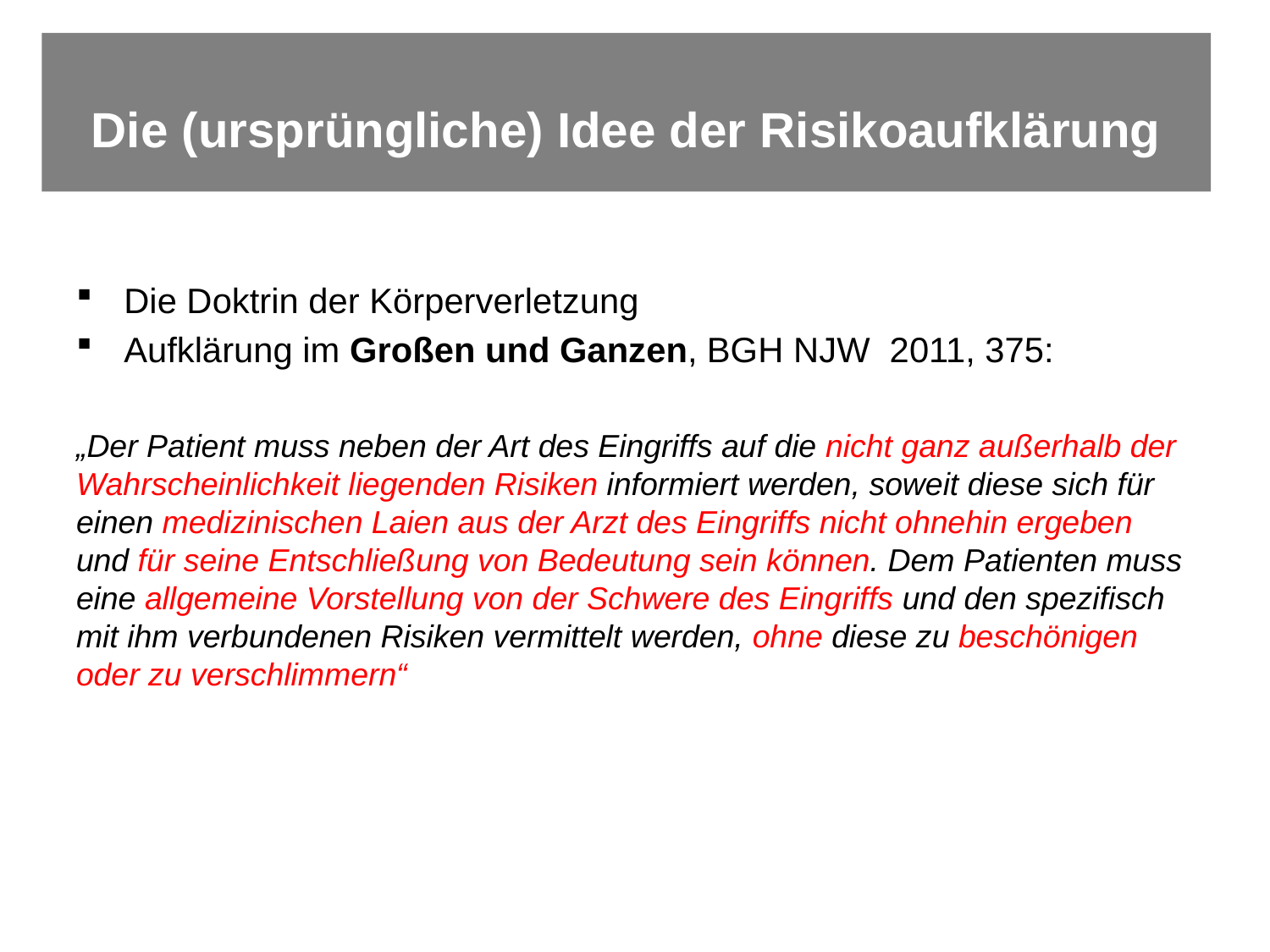

Die (ursprüngliche) Idee der Risikoaufklärung

Die Doktrin der Körperverletzung
Aufklärung im Großen und Ganzen, BGH NJW  2011, 375:

„Der Patient muss neben der Art des Eingriffs auf die nicht ganz außerhalb der Wahrscheinlichkeit liegenden Risiken informiert werden, soweit diese sich für einen medizinischen Laien aus der Arzt des Eingriffs nicht ohnehin ergeben und für seine Entschließung von Bedeutung sein können. Dem Patienten muss eine allgemeine Vorstellung von der Schwere des Eingriffs und den spezifisch mit ihm verbundenen Risiken vermittelt werden, ohne diese zu beschönigen oder zu verschlimmern“